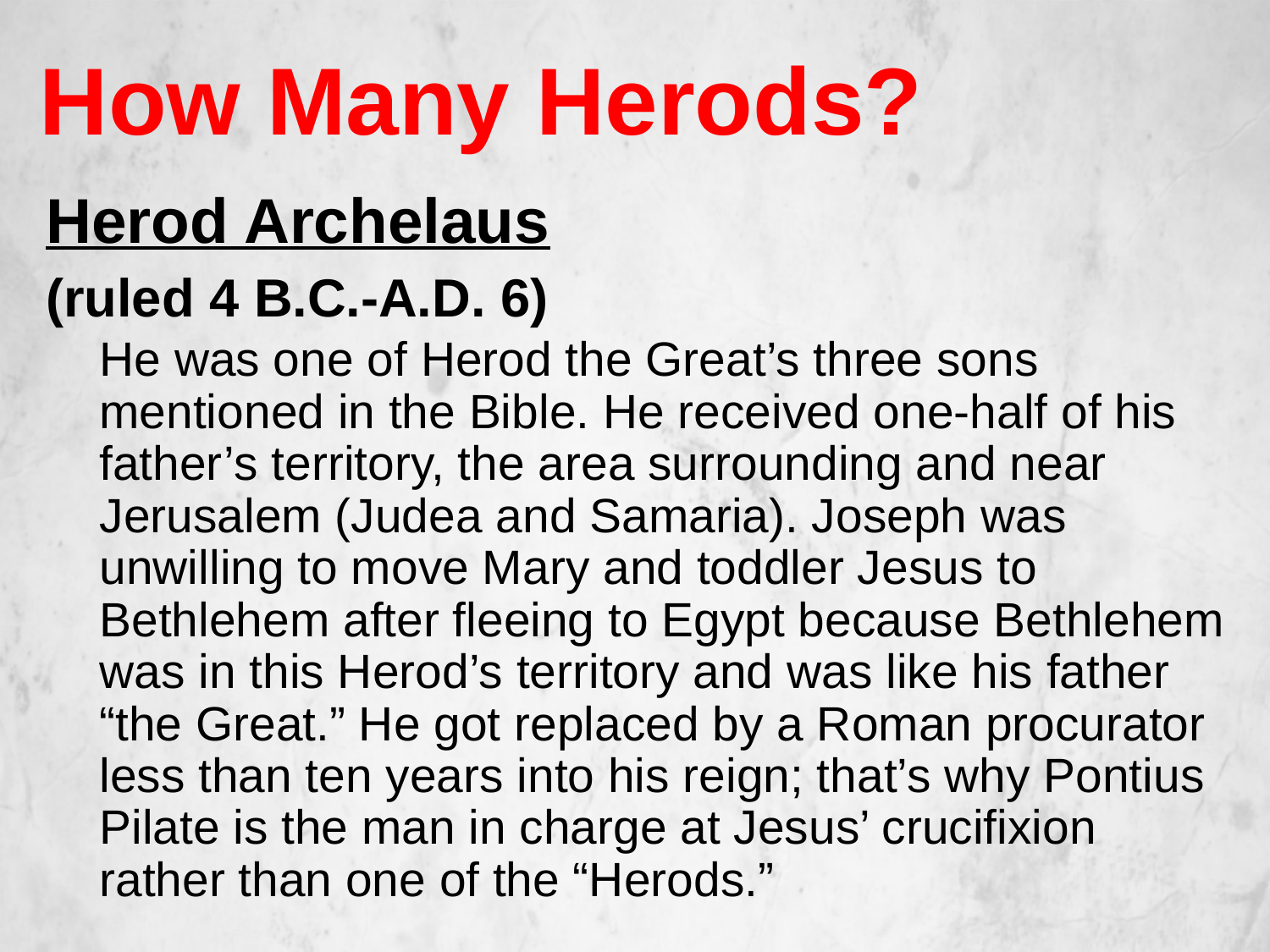

# How Many Herods?
Herod Archelaus
(ruled 4 B.C.-A.D. 6)
He was one of Herod the Great’s three sons mentioned in the Bible. He received one-half of his father’s territory, the area surrounding and near Jerusalem (Judea and Samaria). Joseph was unwilling to move Mary and toddler Jesus to Bethlehem after fleeing to Egypt because Bethlehem was in this Herod’s territory and was like his father “the Great.” He got replaced by a Roman procurator less than ten years into his reign; that’s why Pontius Pilate is the man in charge at Jesus’ crucifixion rather than one of the “Herods.”